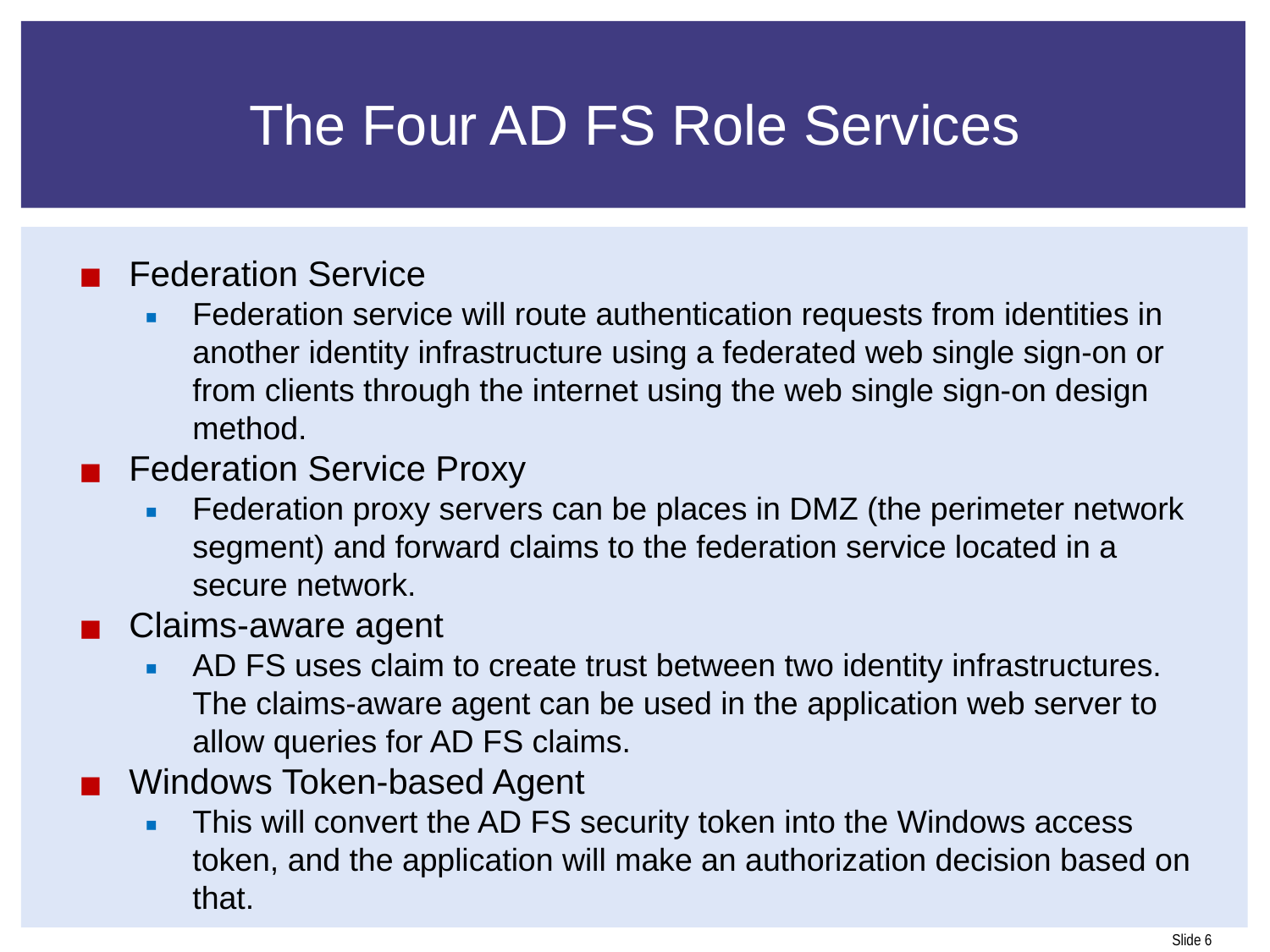

# The Four AD FS Role Services
Federation Service
Federation service will route authentication requests from identities in another identity infrastructure using a federated web single sign-on or from clients through the internet using the web single sign-on design method.
Federation Service Proxy
Federation proxy servers can be places in DMZ (the perimeter network segment) and forward claims to the federation service located in a secure network.
Claims-aware agent
AD FS uses claim to create trust between two identity infrastructures. The claims-aware agent can be used in the application web server to allow queries for AD FS claims.
Windows Token-based Agent
This will convert the AD FS security token into the Windows access token, and the application will make an authorization decision based on that.
	       					(Francis)